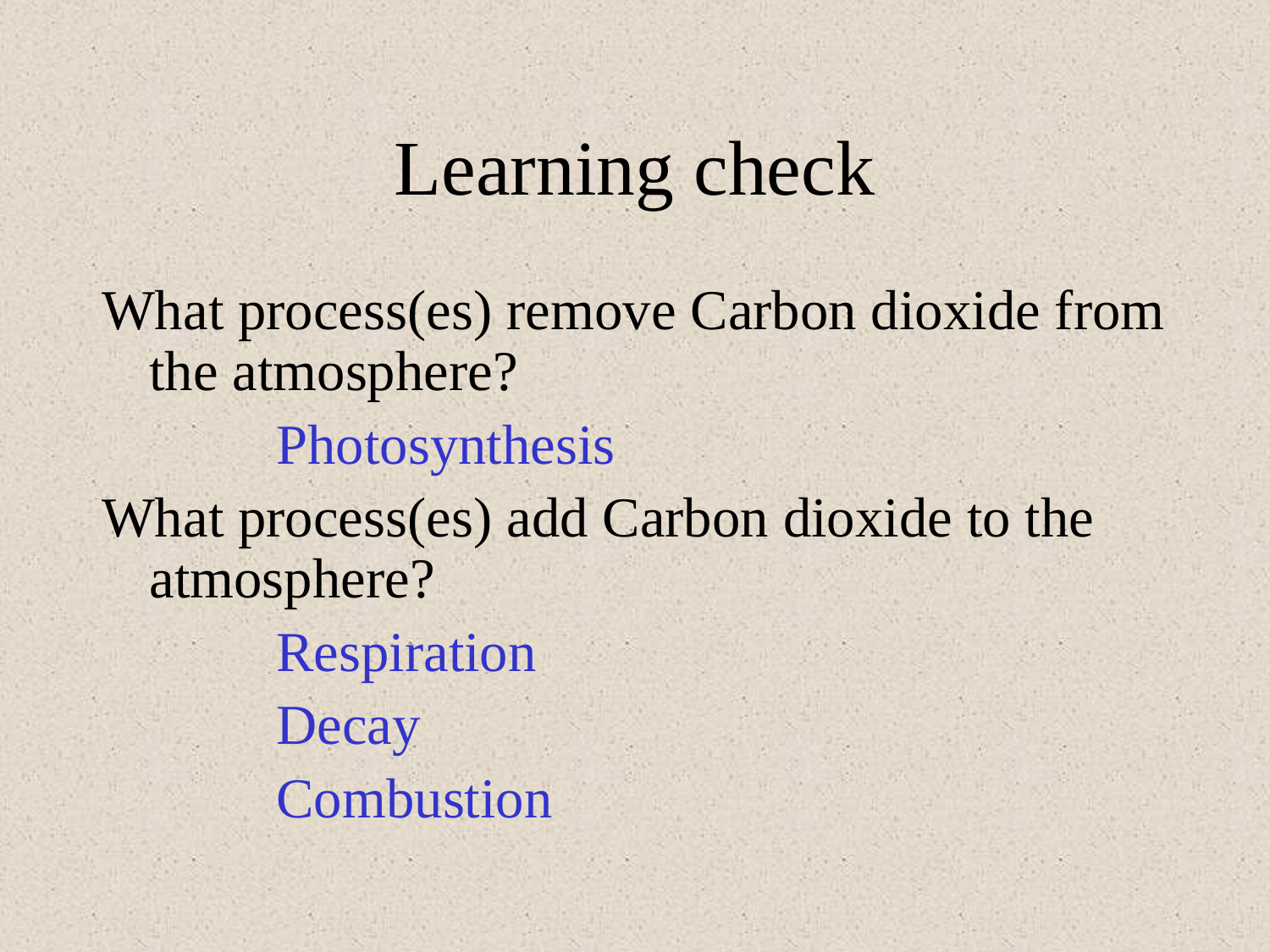

# Learning check
What process(es) remove Carbon dioxide from the atmosphere?
		Photosynthesis
What process(es) add Carbon dioxide to the atmosphere?
		Respiration
		Decay
		Combustion
12